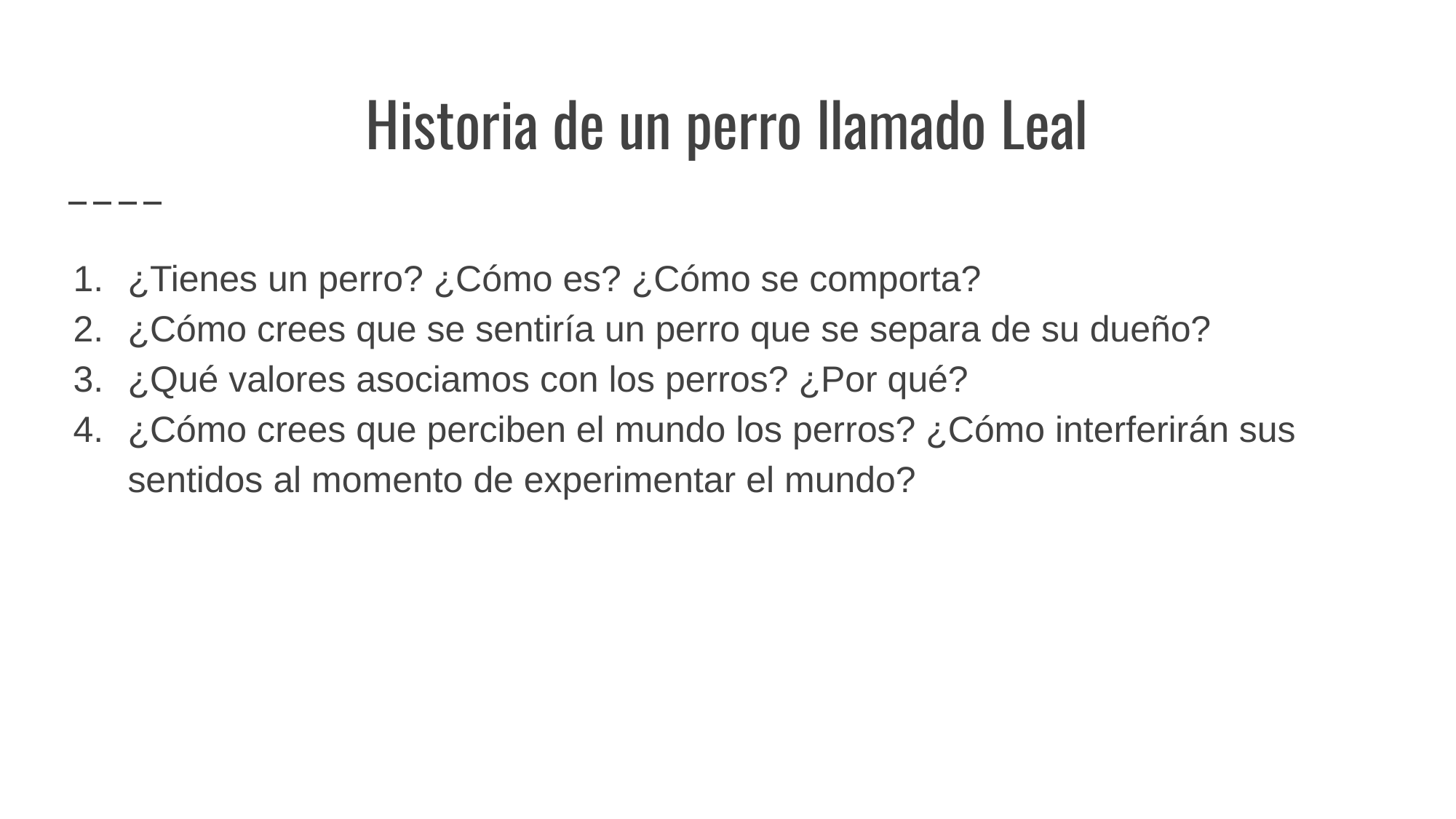

# Historia de un perro llamado Leal
¿Tienes un perro? ¿Cómo es? ¿Cómo se comporta?
¿Cómo crees que se sentiría un perro que se separa de su dueño?
¿Qué valores asociamos con los perros? ¿Por qué?
¿Cómo crees que perciben el mundo los perros? ¿Cómo interferirán sus sentidos al momento de experimentar el mundo?